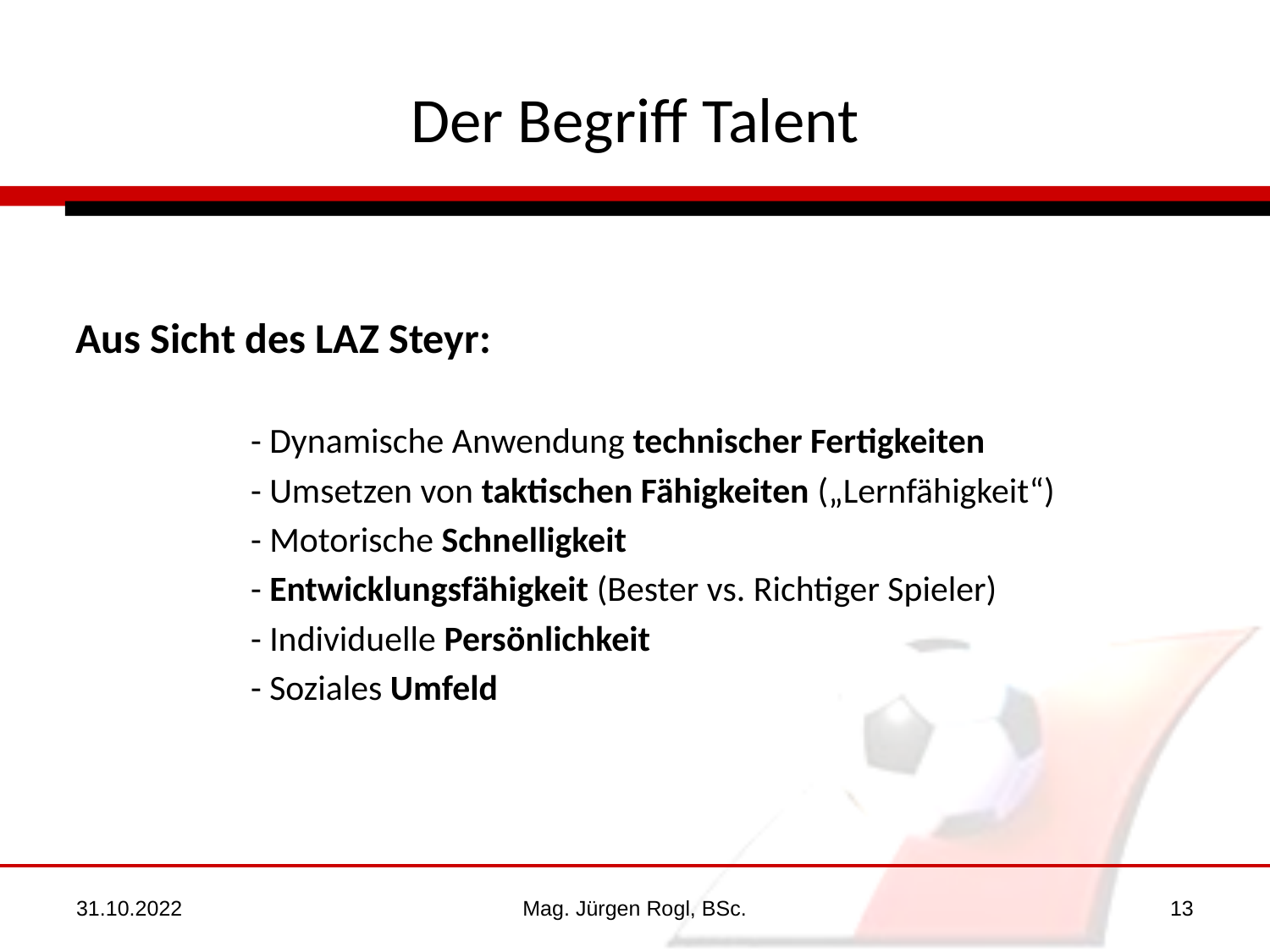

# Der Begriff Talent

Aus Sicht des LAZ Steyr:

		- Dynamische Anwendung technischer Fertigkeiten
		- Umsetzen von taktischen Fähigkeiten („Lernfähigkeit“)
		- Motorische Schnelligkeit
		- Entwicklungsfähigkeit (Bester vs. Richtiger Spieler)
		- Individuelle Persönlichkeit
		- Soziales Umfeld

31.10.2022
Mag. Jürgen Rogl, BSc.
13